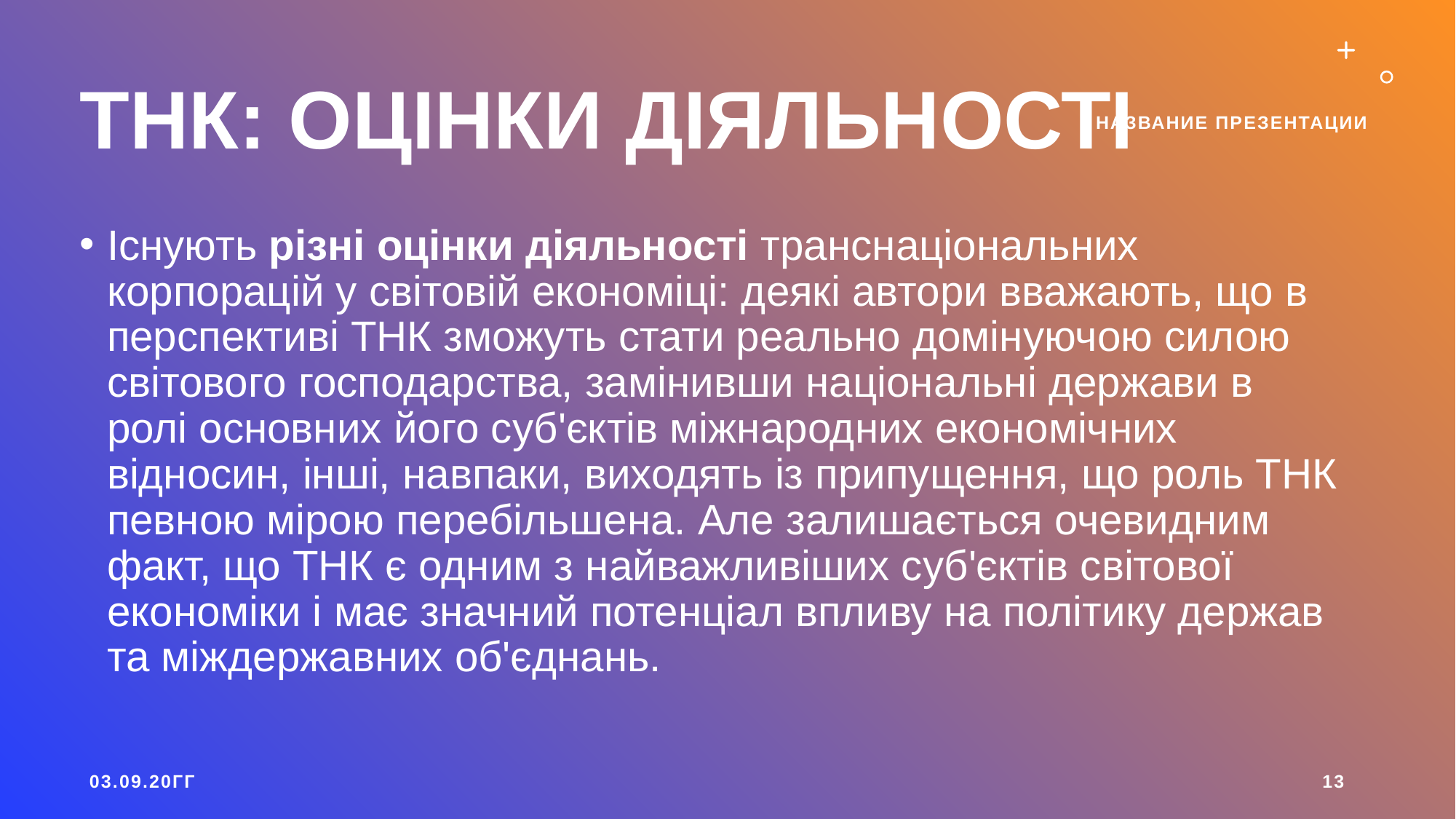

# ТНК: оцінки діяльності
Название презентации
Існують різні оцінки діяльності транснаціональних корпорацій у світовій економіці: деякі автори вважають, що в перспективі ТНК зможуть стати реально домінуючою силою світового господарства, замінивши національні держави в ролі основних його суб'єктів міжнародних економічних відносин, інші, навпаки, виходять із припущення, що роль ТНК певною мірою перебільшена. Але залишається очевидним факт, що ТНК є одним з найважливіших суб'єктів світової економіки і має значний потенціал впливу на політику держав та міждержавних об'єднань.
03.09.20ГГ
13